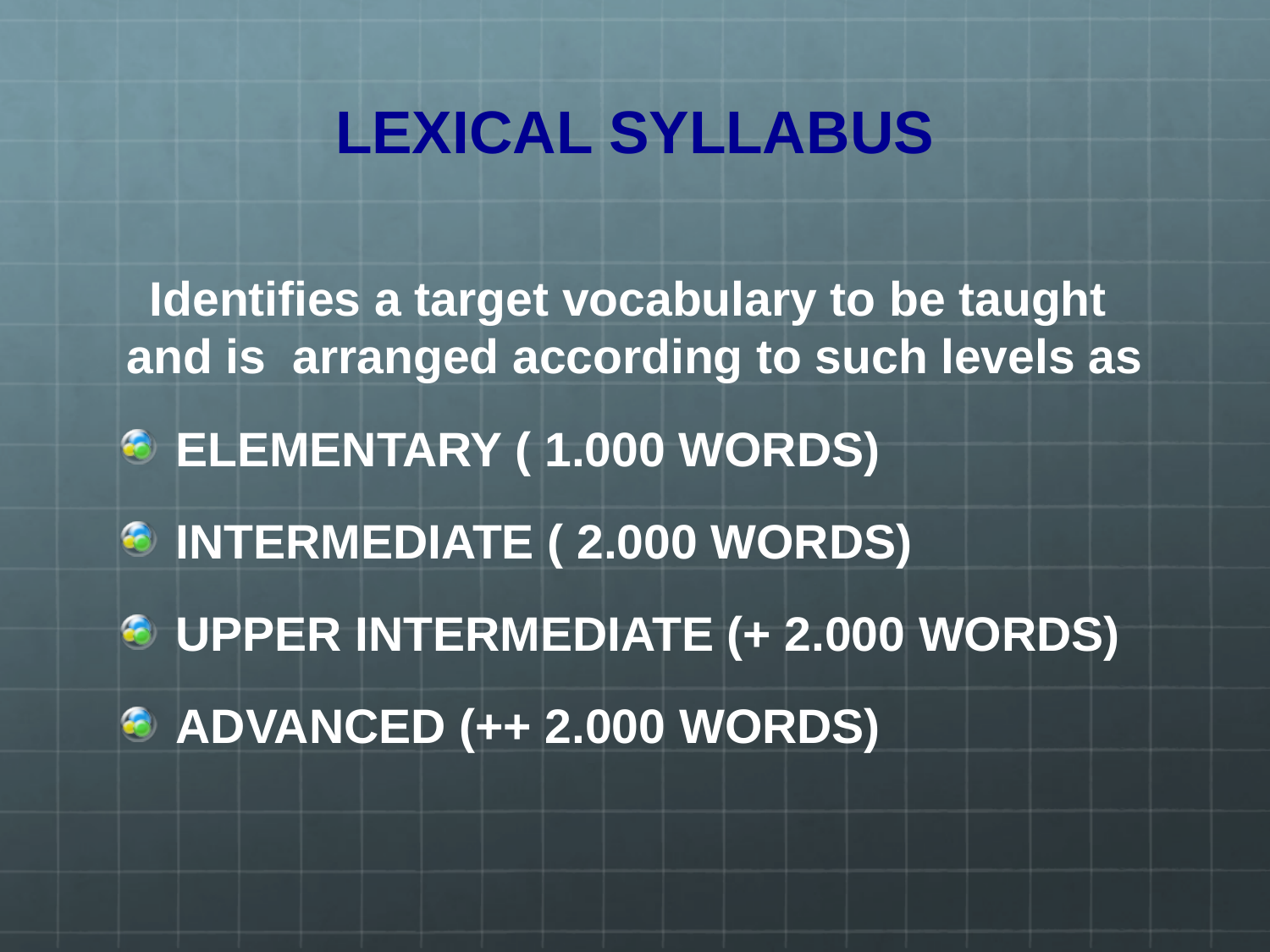

# LEXICAL SYLLABUS
Identifies a target vocabulary to be taught  and is  arranged according to such levels as
ELEMENTARY ( 1.000 WORDS)
INTERMEDIATE ( 2.000 WORDS)
UPPER INTERMEDIATE (+ 2.000 WORDS)
ADVANCED (++ 2.000 WORDS)